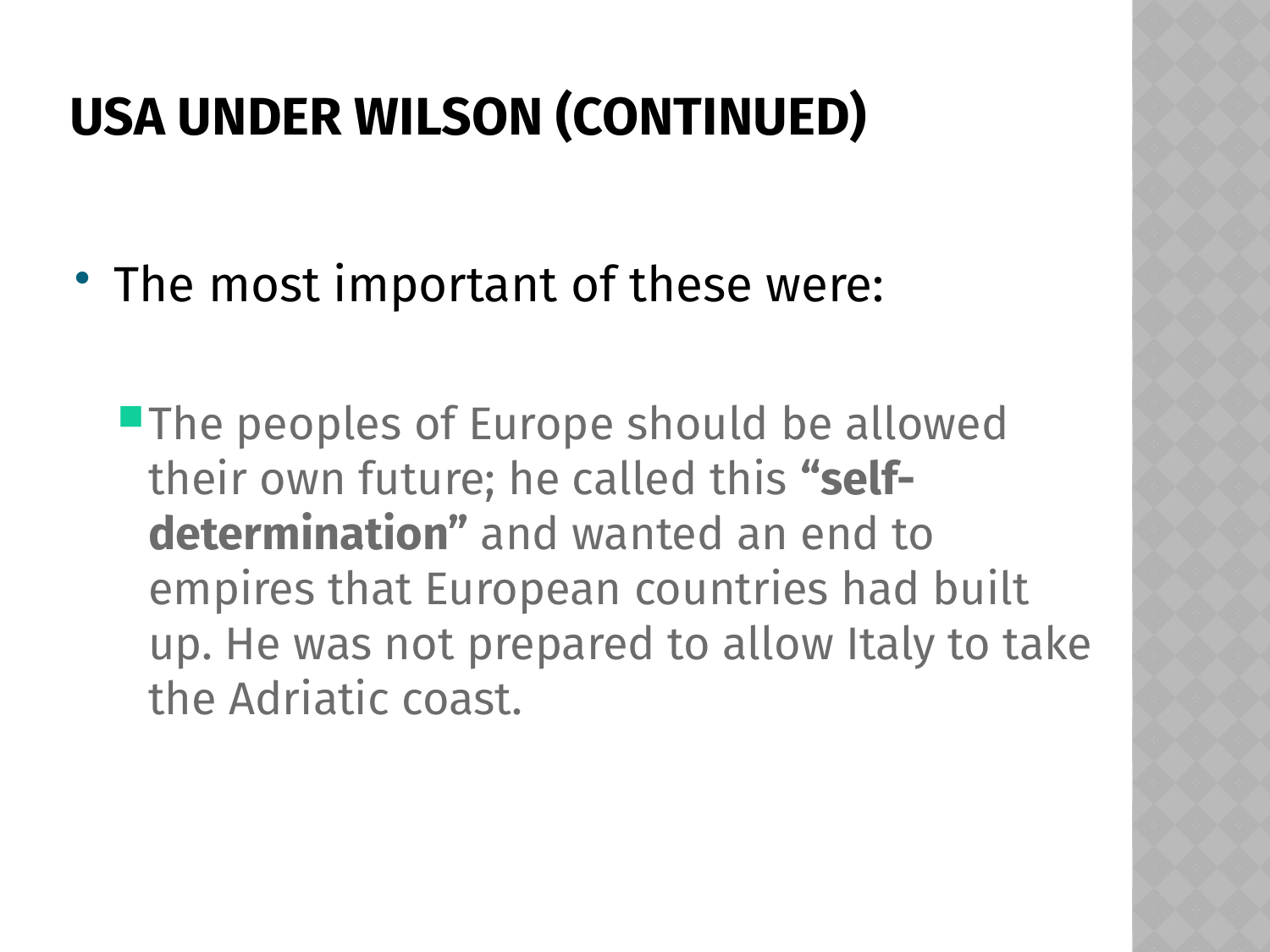

# USA under Wilson (continued)
The most important of these were:

The peoples of Europe should be allowed their own future; he called this “self-determination” and wanted an end to empires that European countries had built up. He was not prepared to allow Italy to take the Adriatic coast.